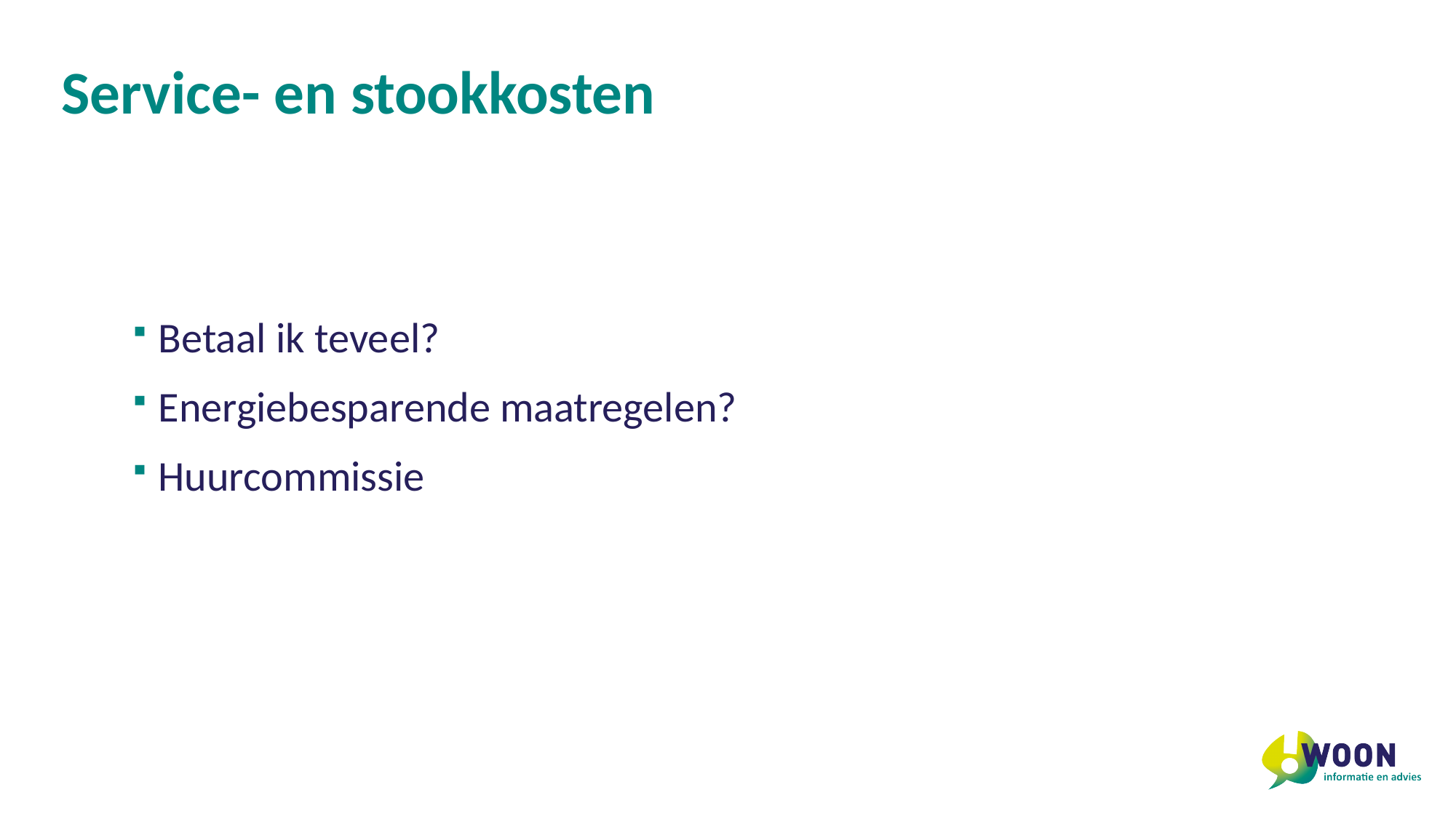

# Service- en stookkosten
Betaal ik teveel?
Energiebesparende maatregelen?
Huurcommissie